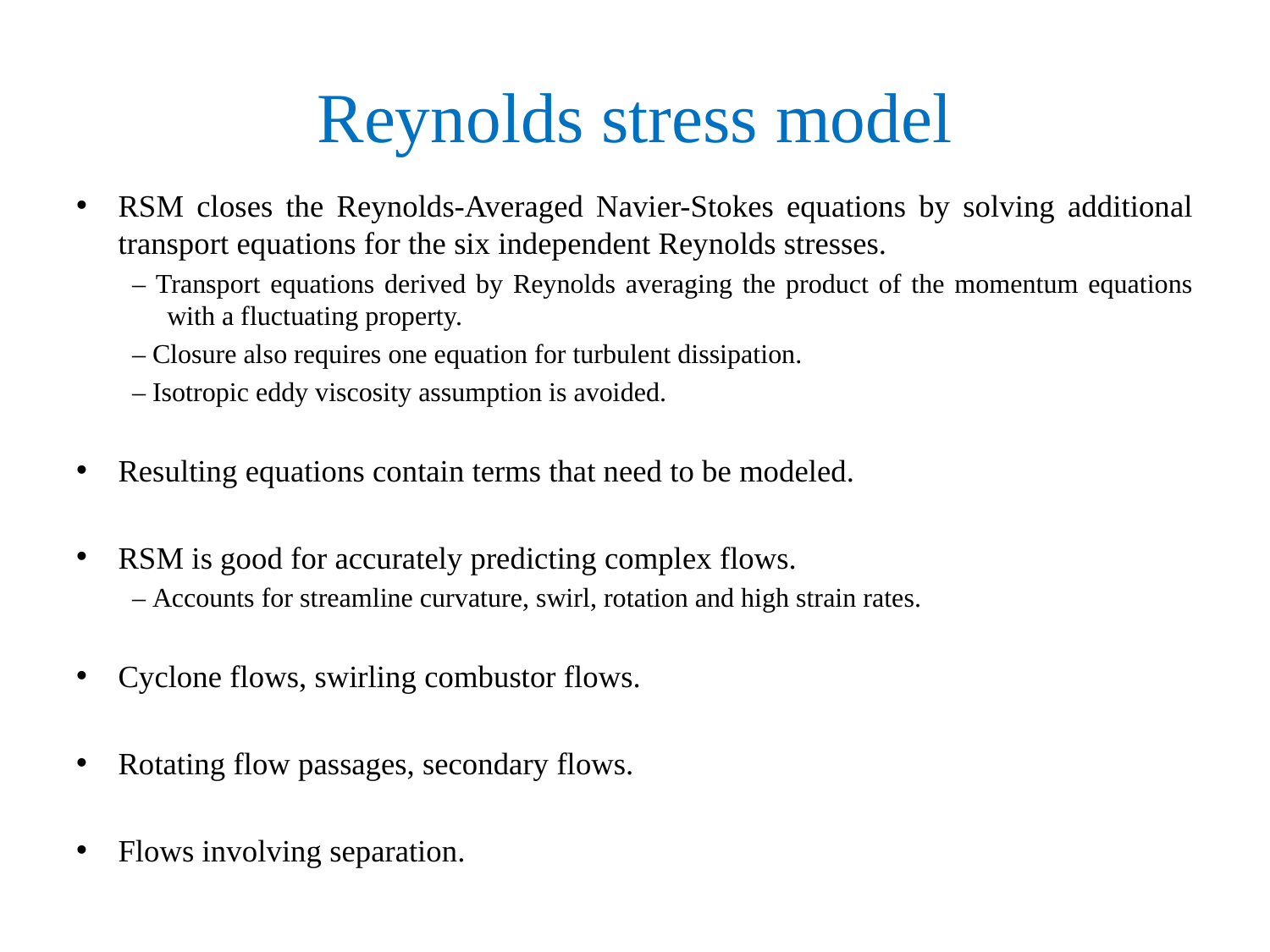

# Reynolds stress model
RSM closes the Reynolds-Averaged Navier-Stokes equations by solving additional transport equations for the six independent Reynolds stresses.
– Transport equations derived by Reynolds averaging the product of the momentum equations with a fluctuating property.
– Closure also requires one equation for turbulent dissipation.
– Isotropic eddy viscosity assumption is avoided.

Resulting equations contain terms that need to be modeled.

RSM is good for accurately predicting complex flows.
– Accounts for streamline curvature, swirl, rotation and high strain rates.

Cyclone flows, swirling combustor flows.

Rotating flow passages, secondary flows.

Flows involving separation.